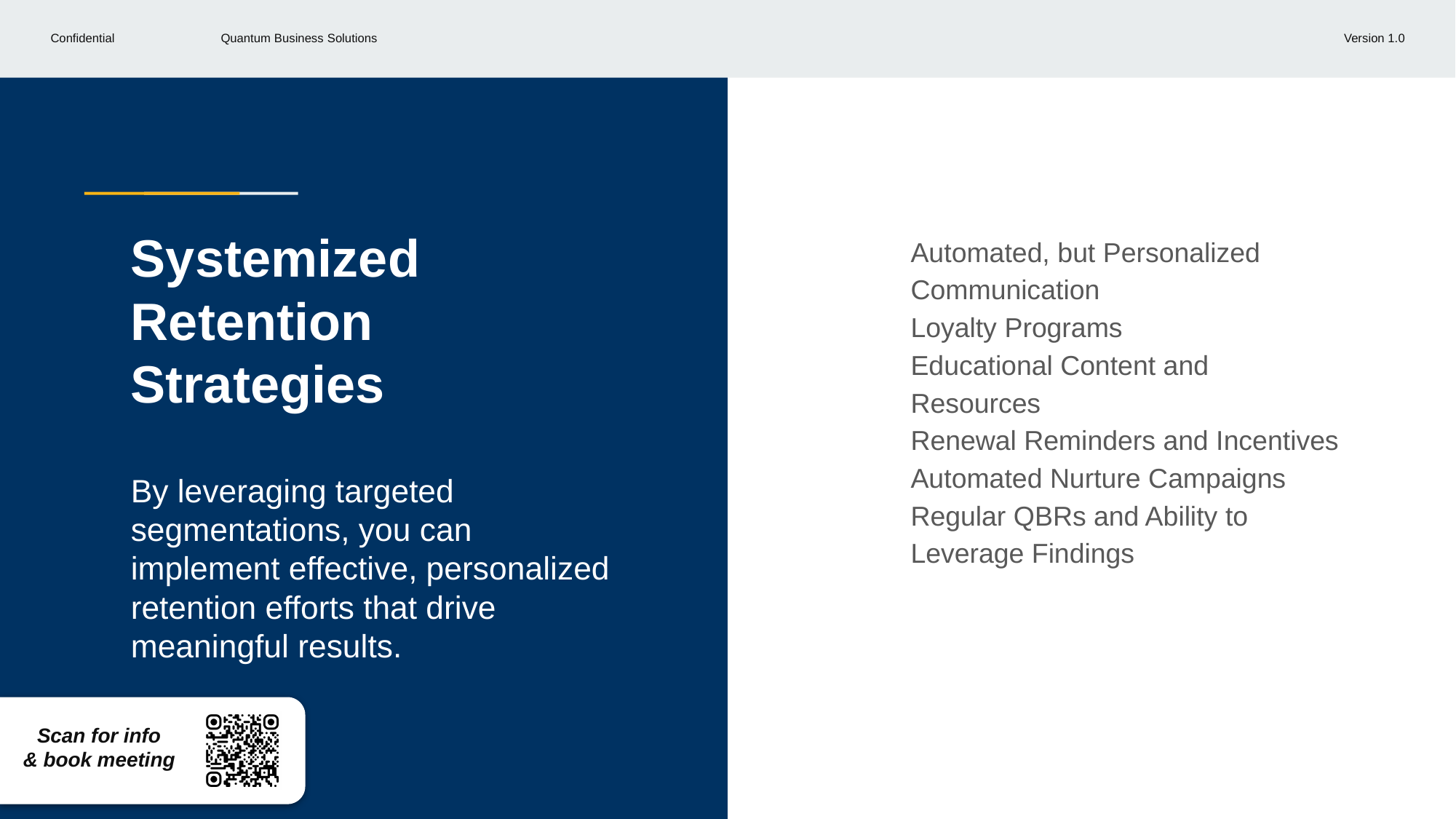

# Systemized Retention Strategies
Automated, but Personalized Communication
Loyalty Programs
Educational Content and Resources
Renewal Reminders and Incentives
Automated Nurture Campaigns
Regular QBRs and Ability to Leverage Findings
By leveraging targeted segmentations, you can implement effective, personalized retention efforts that drive meaningful results.